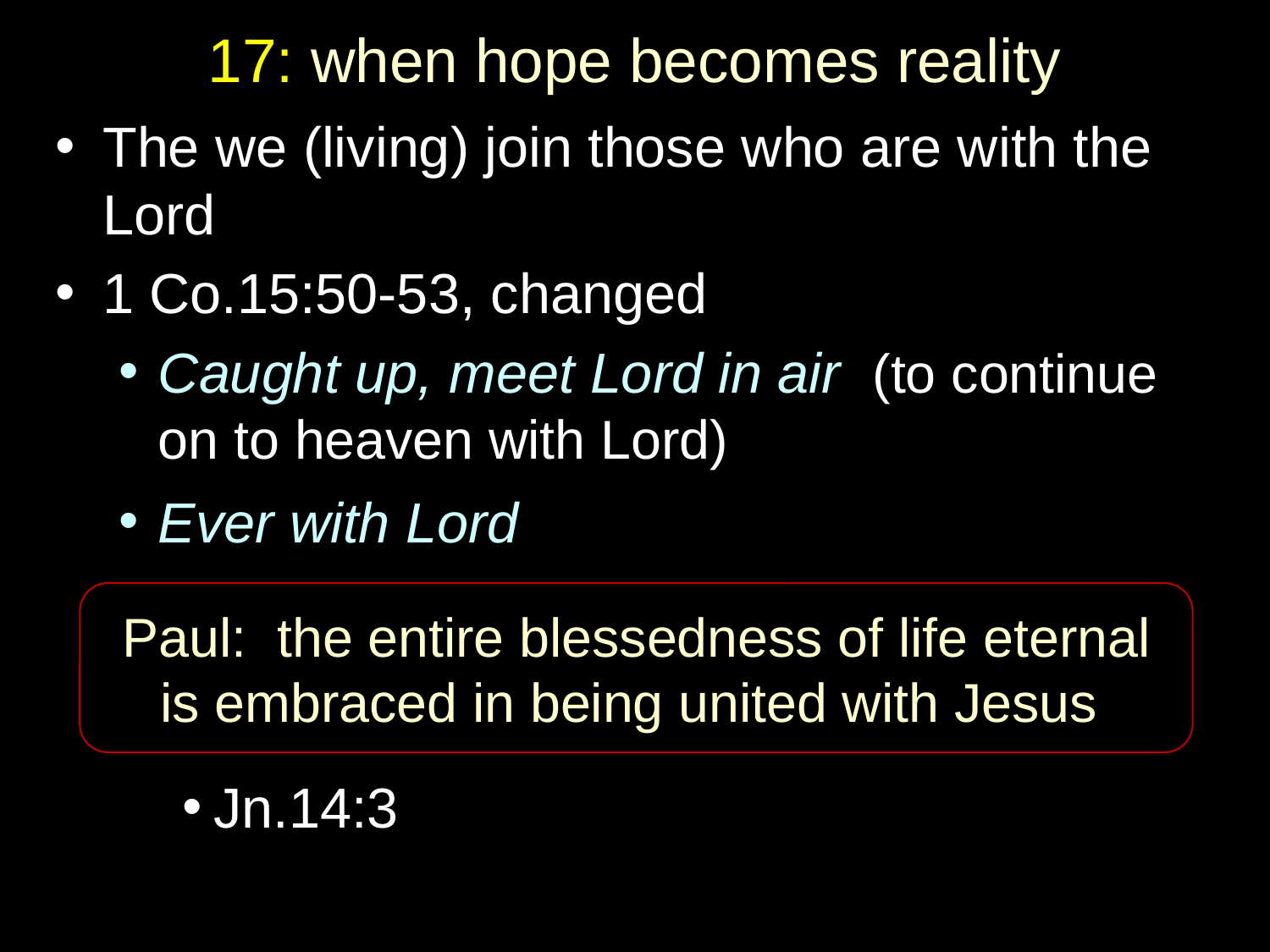

# 17: when hope becomes reality
The we (living) join those who are with the Lord
1 Co.15:50-53, changed
Caught up, meet Lord in air  (to continue on to heaven with Lord)
Ever with Lord

Jn.14:3

Paul:  the entire blessedness of life eternal
is embraced in being united with Jesus